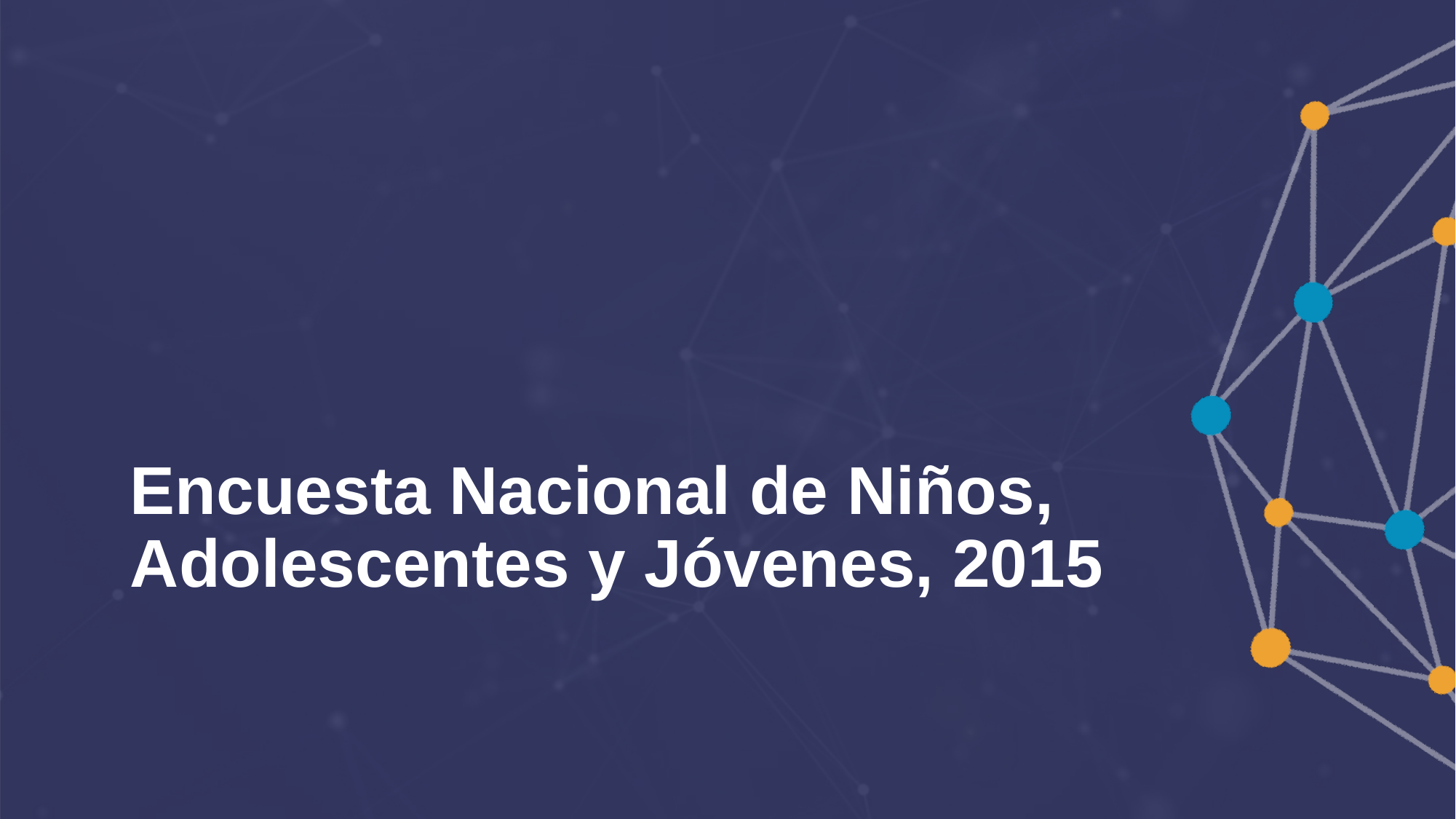

# Encuesta Nacional de Niños, Adolescentes y Jóvenes, 2015